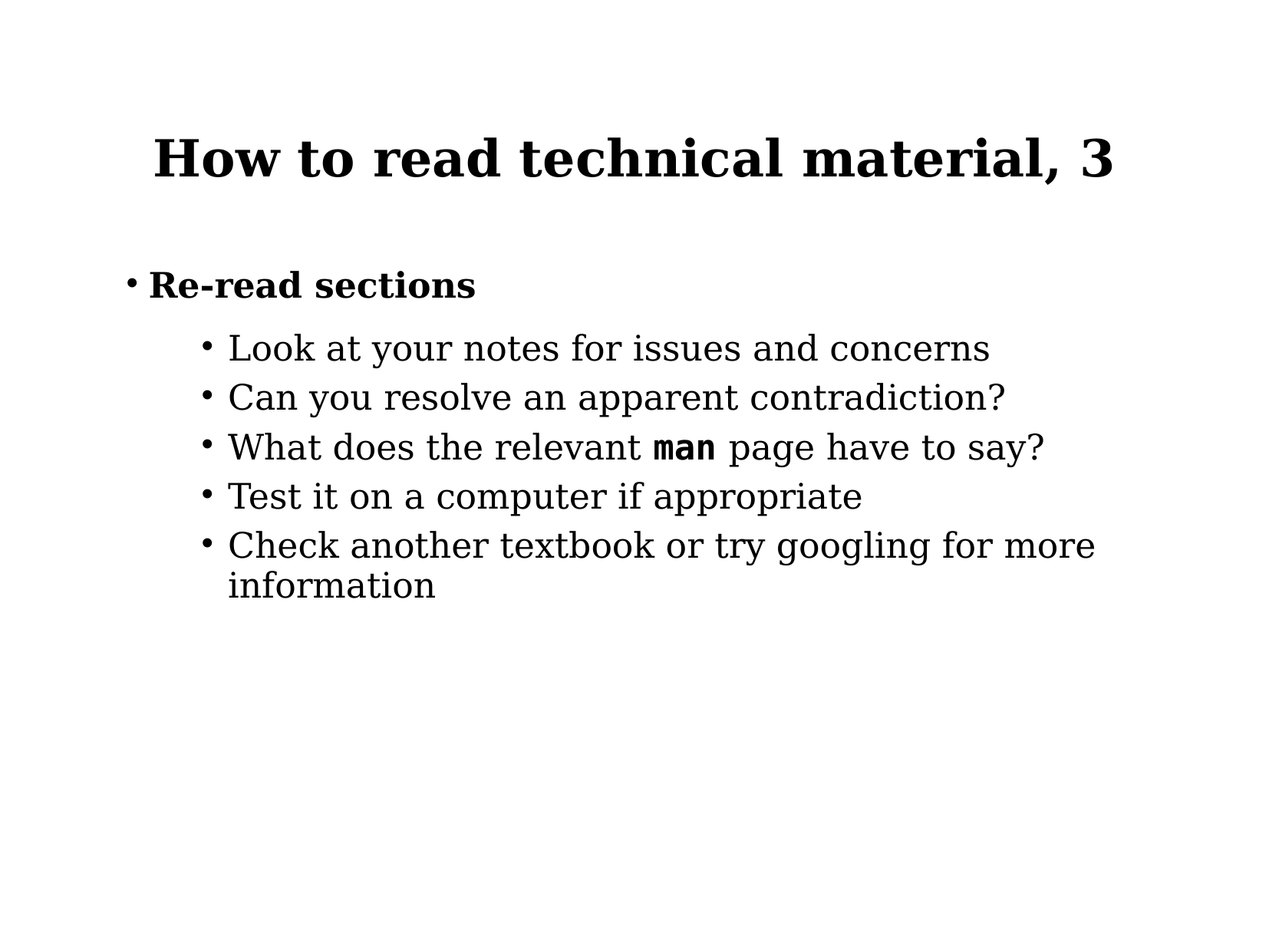

# How to read technical material, 3
Re-read sections
Look at your notes for issues and concerns
Can you resolve an apparent contradiction?
What does the relevant man page have to say?
Test it on a computer if appropriate
Check another textbook or try googling for more information